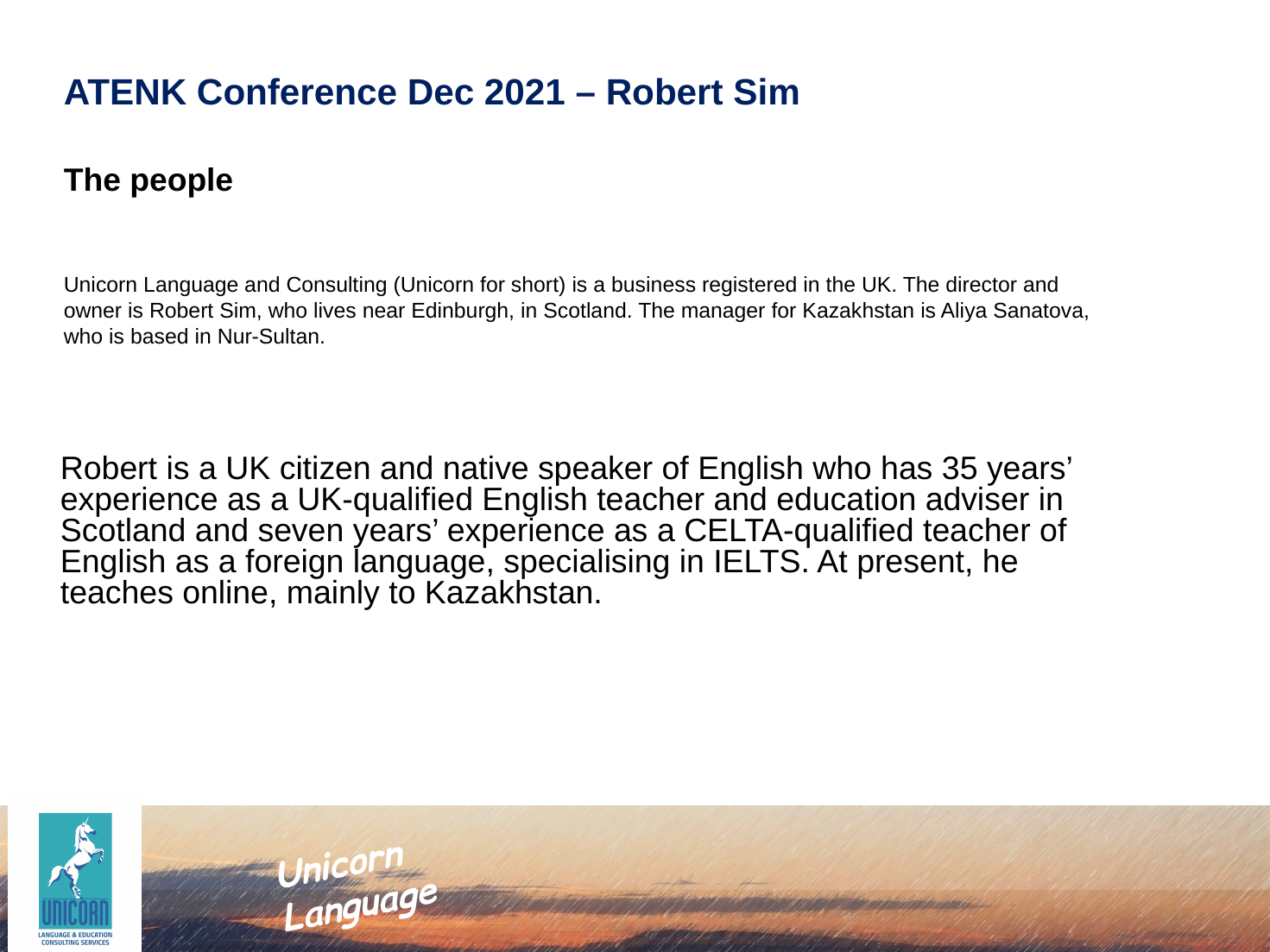

ATENK Conference Dec 2021 – Robert Sim
The people

Unicorn Language and Consulting (Unicorn for short) is a business registered in the UK. The director and owner is Robert Sim, who lives near Edinburgh, in Scotland. The manager for Kazakhstan is Aliya Sanatova, who is based in Nur-Sultan.

Robert is a UK citizen and native speaker of English who has 35 years’ experience as a UK-qualified English teacher and education adviser in Scotland and seven years’ experience as a CELTA-qualified teacher of English as a foreign language, specialising in IELTS. At present, he teaches online, mainly to Kazakhstan.